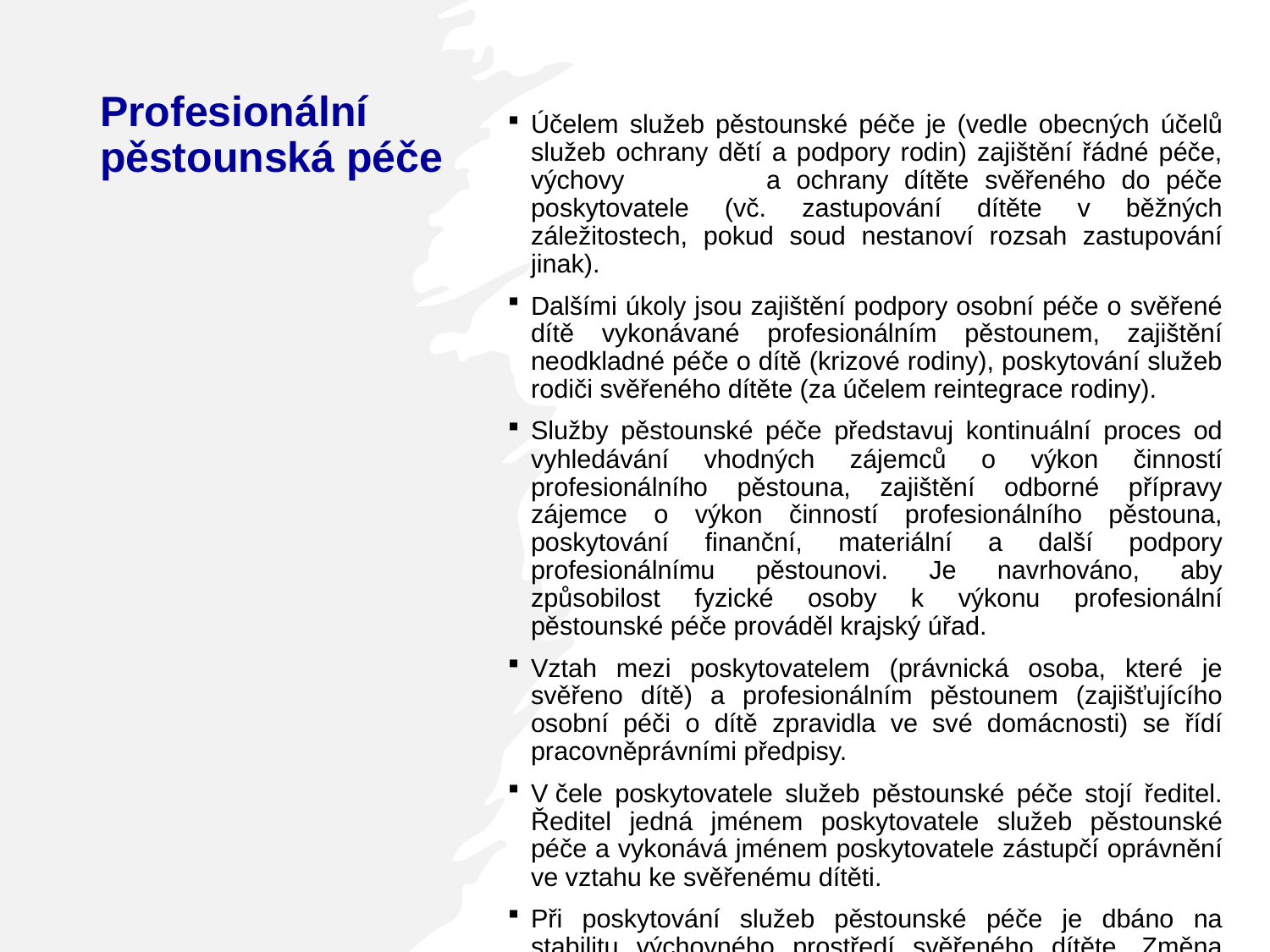

# Profesionální pěstounská péče

Účelem služeb pěstounské péče je (vedle obecných účelů služeb ochrany dětí a podpory rodin) zajištění řádné péče, výchovy         a ochrany dítěte svěřeného do péče poskytovatele (vč. zastupování dítěte v běžných záležitostech, pokud soud nestanoví rozsah zastupování jinak).
Dalšími úkoly jsou zajištění podpory osobní péče o svěřené dítě vykonávané profesionálním pěstounem, zajištění neodkladné péče o dítě (krizové rodiny), poskytování služeb rodiči svěřeného dítěte (za účelem reintegrace rodiny).
Služby pěstounské péče představuj kontinuální proces od vyhledávání vhodných zájemců o výkon činností profesionálního pěstouna, zajištění odborné přípravy zájemce o výkon činností profesionálního pěstouna, poskytování finanční, materiální a další podpory profesionálnímu pěstounovi. Je navrhováno, aby způsobilost fyzické osoby k výkonu profesionální pěstounské péče prováděl krajský úřad.
Vztah mezi poskytovatelem (právnická osoba, které je svěřeno dítě) a profesionálním pěstounem (zajišťujícího osobní péči o dítě zpravidla ve své domácnosti) se řídí pracovněprávními předpisy.
V čele poskytovatele služeb pěstounské péče stojí ředitel. Ředitel jedná jménem poskytovatele služeb pěstounské péče a vykonává jménem poskytovatele zástupčí oprávnění ve vztahu ke svěřenému dítěti.
Při poskytování služeb pěstounské péče je dbáno na stabilitu výchovného prostředí svěřeného dítěte. Změna výchovného prostředí může být učiněna pouze, je-li to v zájmu dítěte.